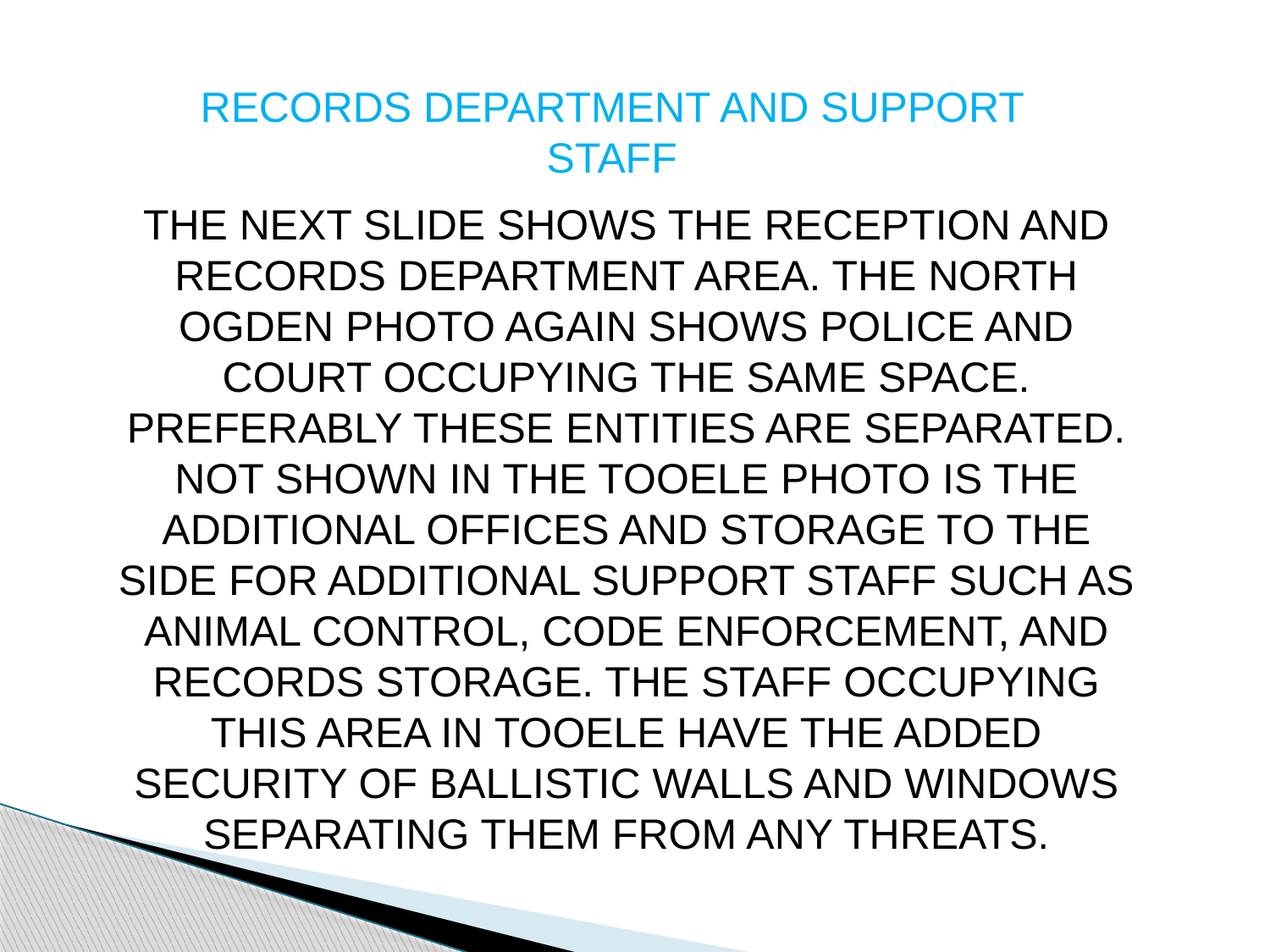

RECORDS DEPARTMENT AND SUPPORT STAFF
THE NEXT SLIDE SHOWS THE RECEPTION AND RECORDS DEPARTMENT AREA. THE NORTH OGDEN PHOTO AGAIN SHOWS POLICE AND COURT OCCUPYING THE SAME SPACE. PREFERABLY THESE ENTITIES ARE SEPARATED. NOT SHOWN IN THE TOOELE PHOTO IS THE ADDITIONAL OFFICES AND STORAGE TO THE SIDE FOR ADDITIONAL SUPPORT STAFF SUCH AS ANIMAL CONTROL, CODE ENFORCEMENT, AND RECORDS STORAGE. THE STAFF OCCUPYING THIS AREA IN TOOELE HAVE THE ADDED SECURITY OF BALLISTIC WALLS AND WINDOWS SEPARATING THEM FROM ANY THREATS.